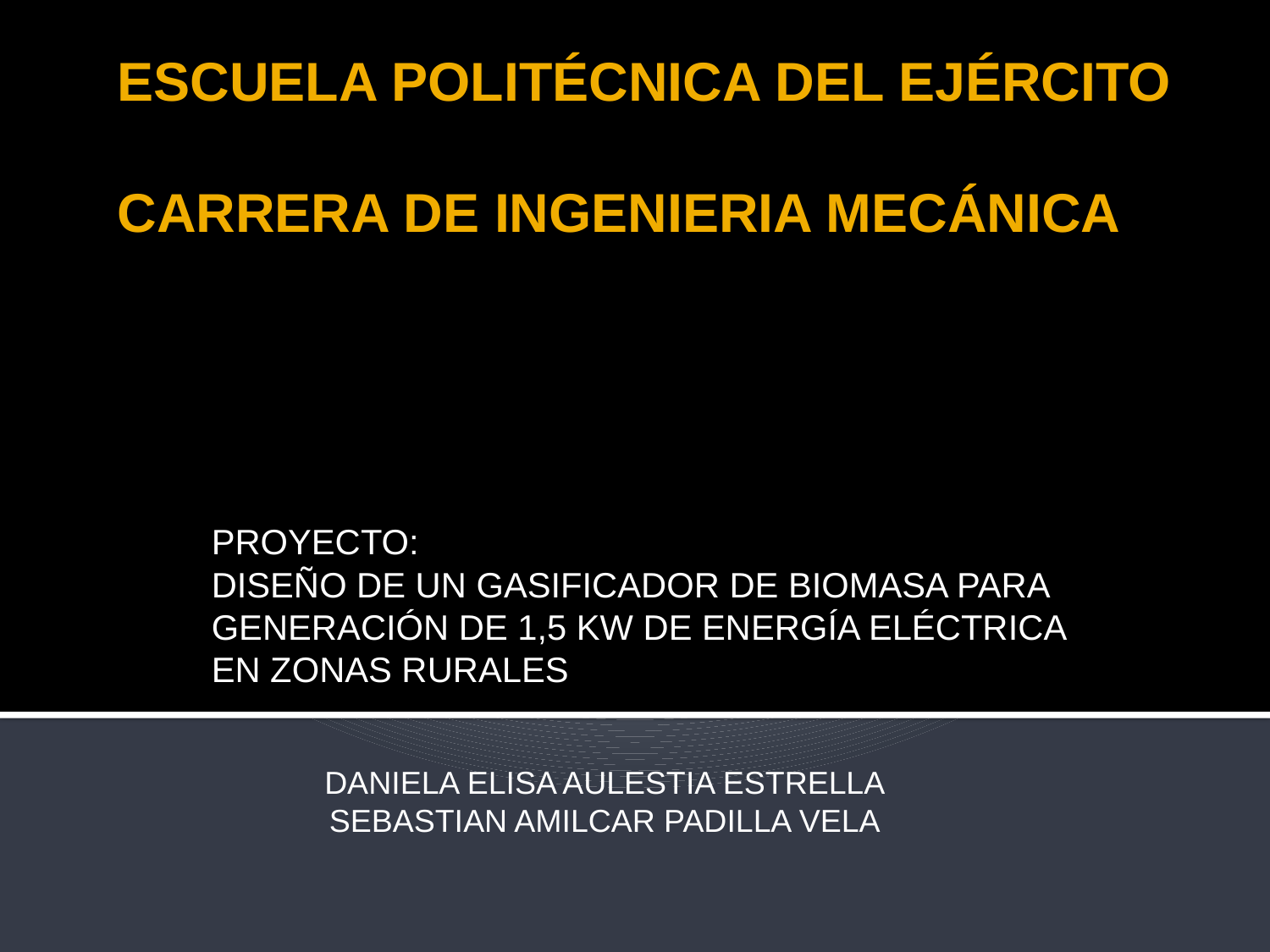

# ESCUELA POLITÉCNICA DEL EJÉRCITO CARRERA DE INGENIERIA MECÁNICA
PROYECTO:
DISEÑO DE UN GASIFICADOR DE BIOMASA PARA GENERACIÓN DE 1,5 KW DE ENERGÍA ELÉCTRICA EN ZONAS RURALES
DANIELA ELISA AULESTIA ESTRELLA
SEBASTIAN AMILCAR PADILLA VELA